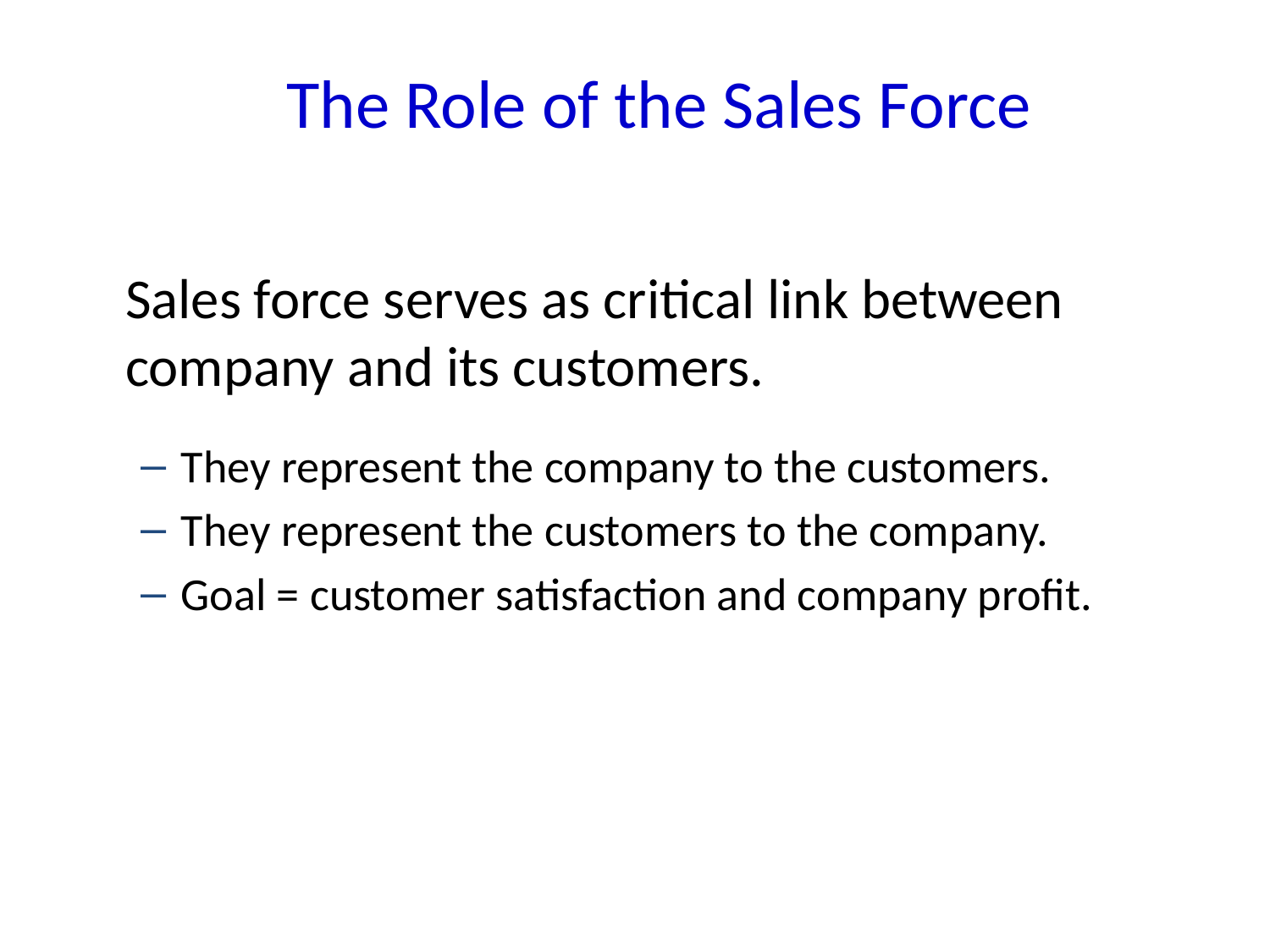

# The Role of the Sales Force
	Sales force serves as critical link between company and its customers.

They represent the company to the customers.
They represent the customers to the company.
Goal = customer satisfaction and company profit.